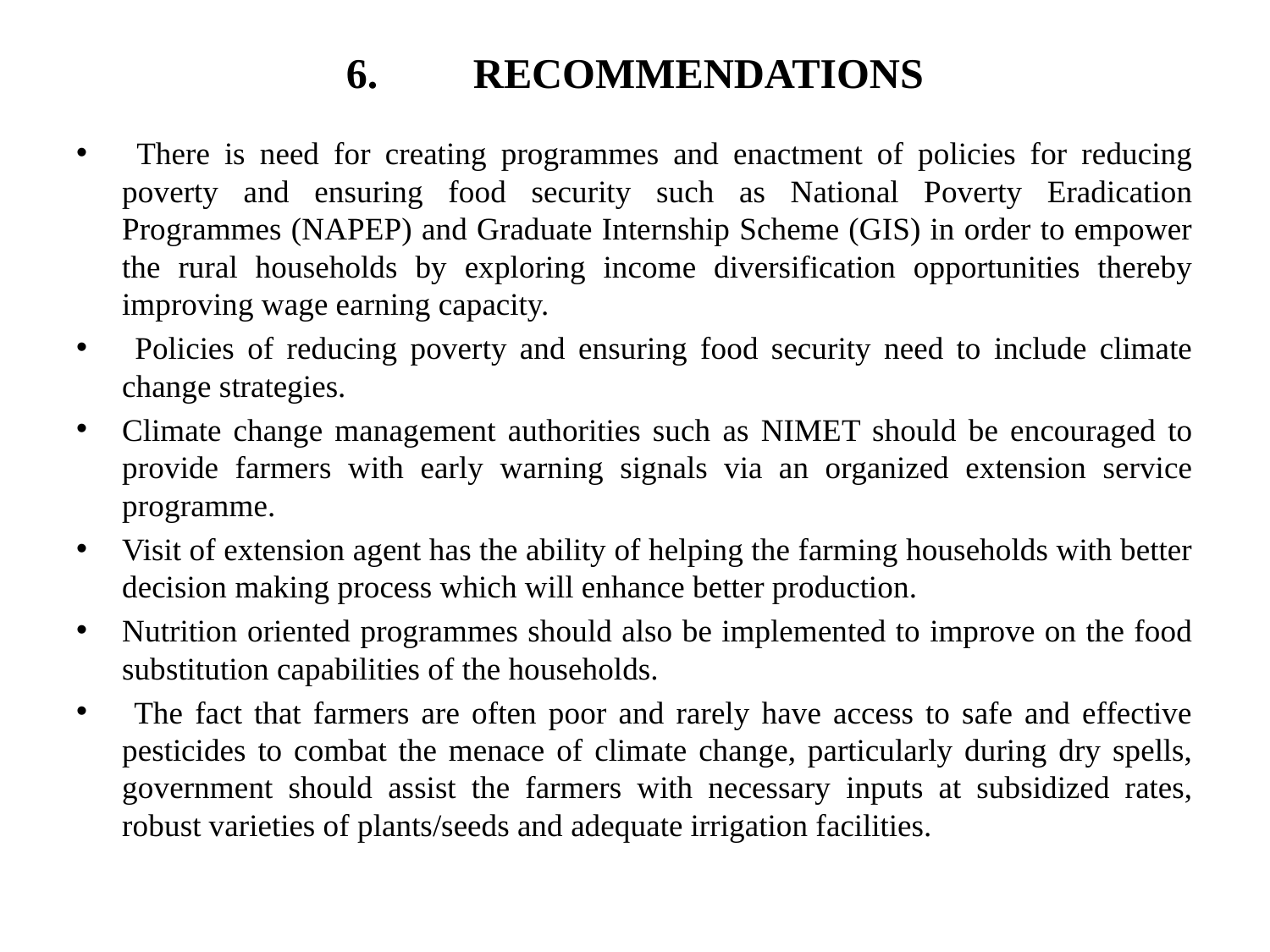

# 6.	RECOMMENDATIONS
 There is need for creating programmes and enactment of policies for reducing poverty and ensuring food security such as National Poverty Eradication Programmes (NAPEP) and Graduate Internship Scheme (GIS) in order to empower the rural households by exploring income diversification opportunities thereby improving wage earning capacity.
 Policies of reducing poverty and ensuring food security need to include climate change strategies.
Climate change management authorities such as NIMET should be encouraged to provide farmers with early warning signals via an organized extension service programme.
Visit of extension agent has the ability of helping the farming households with better decision making process which will enhance better production.
Nutrition oriented programmes should also be implemented to improve on the food substitution capabilities of the households.
 The fact that farmers are often poor and rarely have access to safe and effective pesticides to combat the menace of climate change, particularly during dry spells, government should assist the farmers with necessary inputs at subsidized rates, robust varieties of plants/seeds and adequate irrigation facilities.